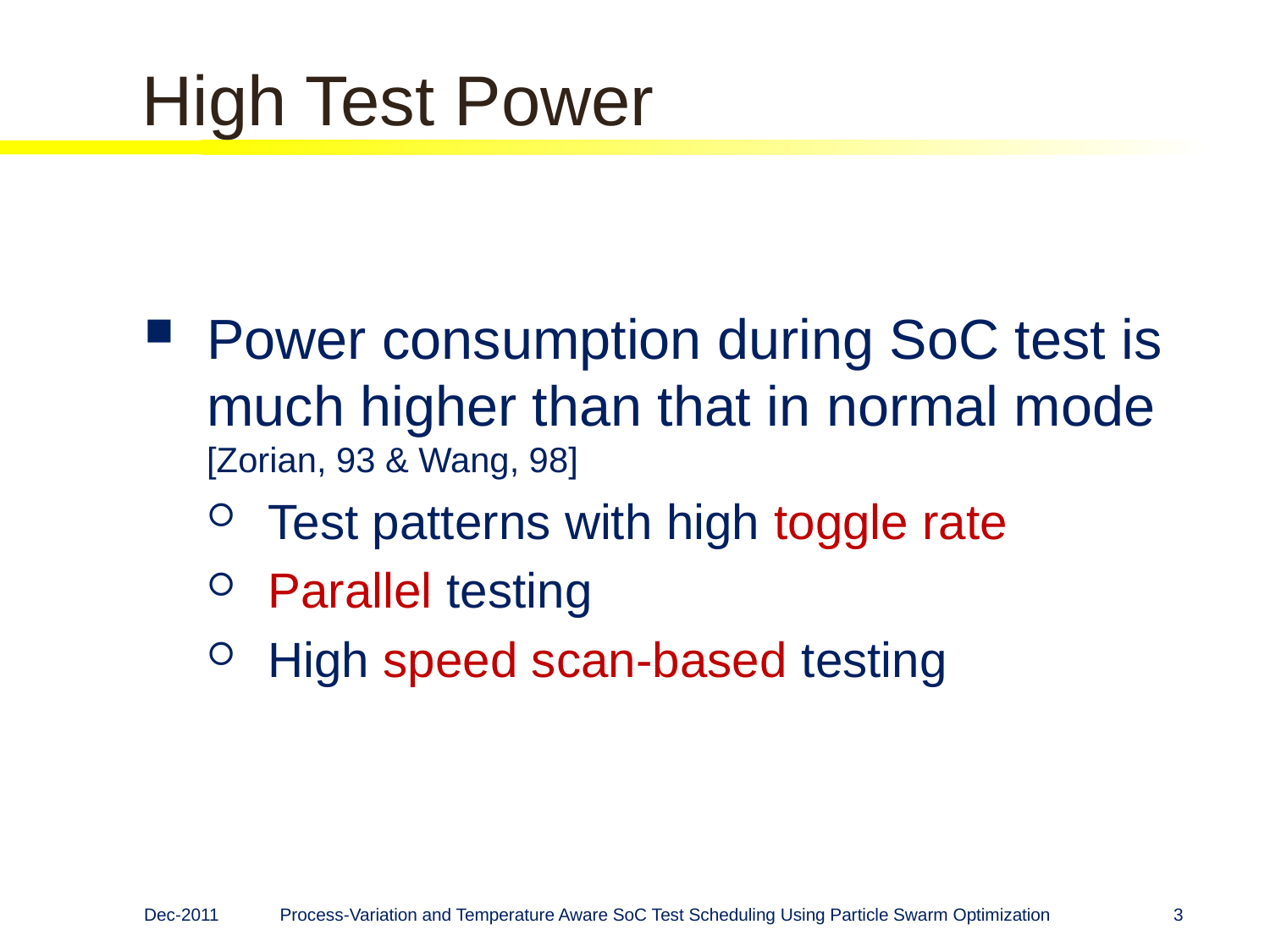

# High Test Power
Power consumption during SoC test is much higher than that in normal mode [Zorian, 93 & Wang, 98]
Test patterns with high toggle rate
Parallel testing
High speed scan-based testing
Dec-2011
Process-Variation and Temperature Aware SoC Test Scheduling Using Particle Swarm Optimization
3